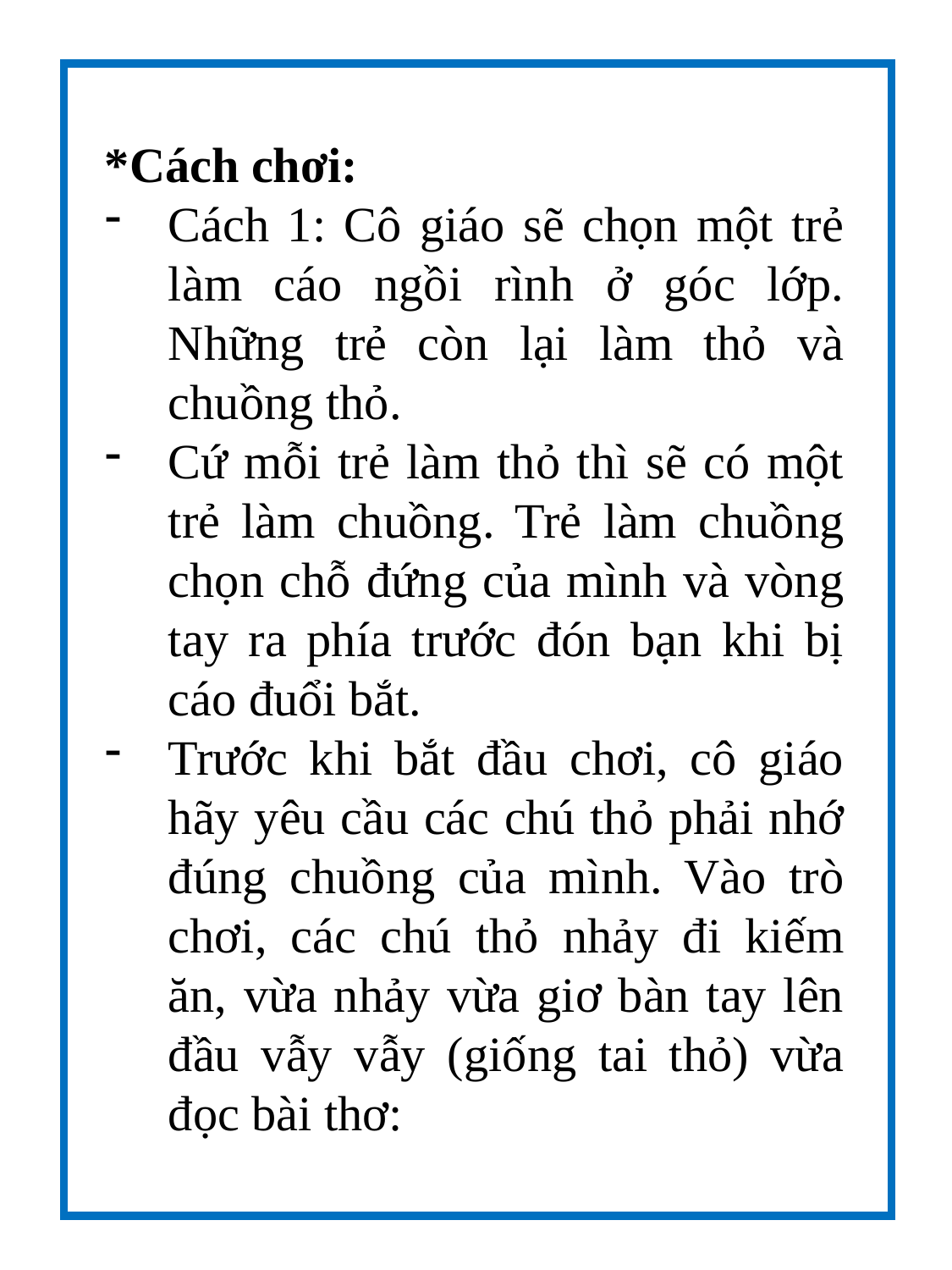

*Cách chơi:
Cách 1: Cô giáo sẽ chọn một trẻ làm cáo ngồi rình ở góc lớp. Những trẻ còn lại làm thỏ và chuồng thỏ.
Cứ mỗi trẻ làm thỏ thì sẽ có một trẻ làm chuồng. Trẻ làm chuồng chọn chỗ đứng của mình và vòng tay ra phía trước đón bạn khi bị cáo đuổi bắt.
Trước khi bắt đầu chơi, cô giáo hãy yêu cầu các chú thỏ phải nhớ đúng chuồng của mình. Vào trò chơi, các chú thỏ nhảy đi kiếm ăn, vừa nhảy vừa giơ bàn tay lên đầu vẫy vẫy (giống tai thỏ) vừa đọc bài thơ: